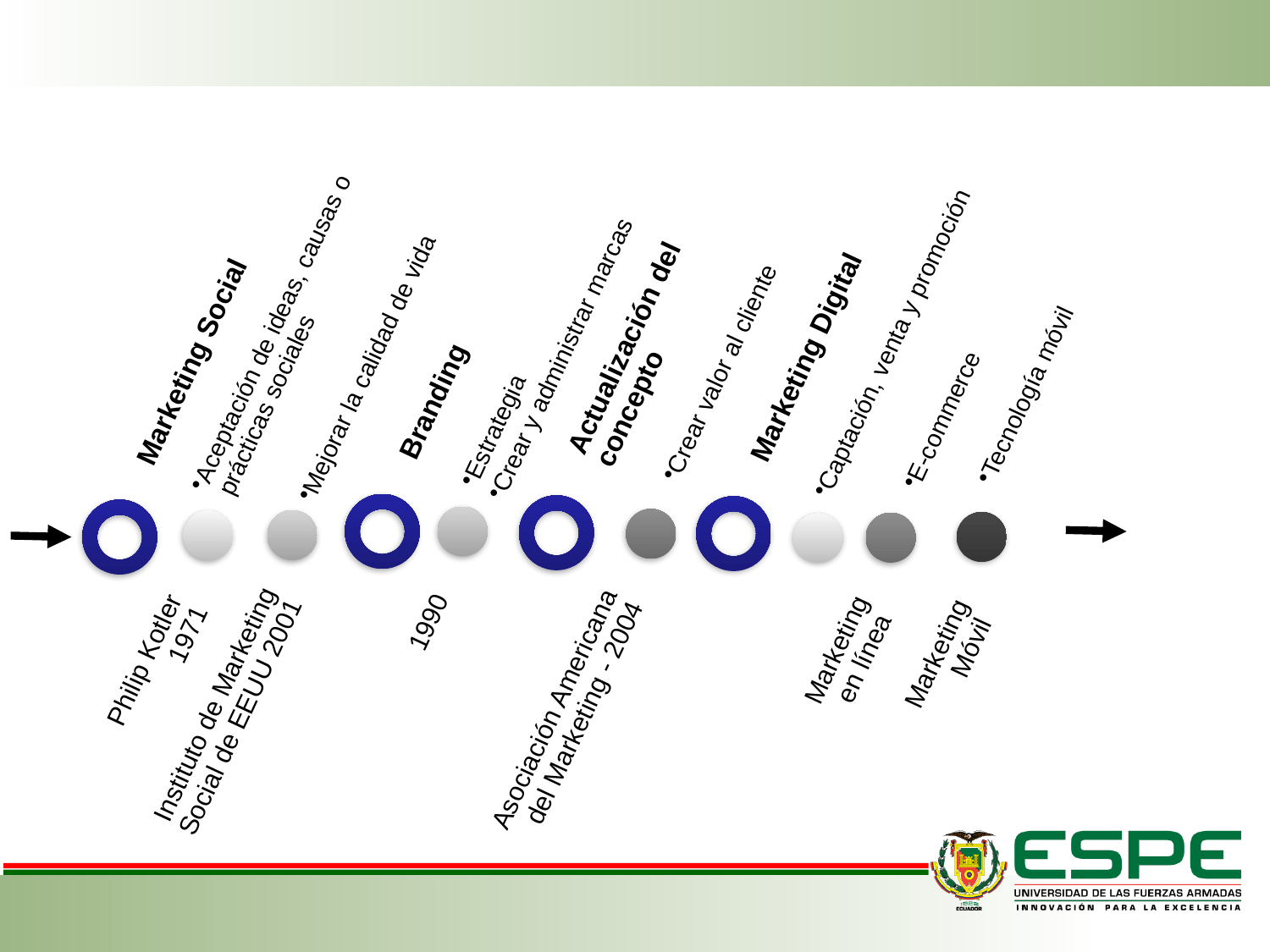

Mejorar la calidad de vida
Aceptación de ideas, causas o prácticas sociales
Estrategia
Crear y administrar marcas
Branding
Actualización del concepto
Marketing Digital
Marketing Social
Captación, venta y promoción
E-commerce
Tecnología móvil
Crear valor al cliente

Marketing en línea
1990
Marketing Móvil
Philip Kotler 1971
Asociación Americana del Marketing - 2004
Instituto de Marketing Social de EEUU 2001